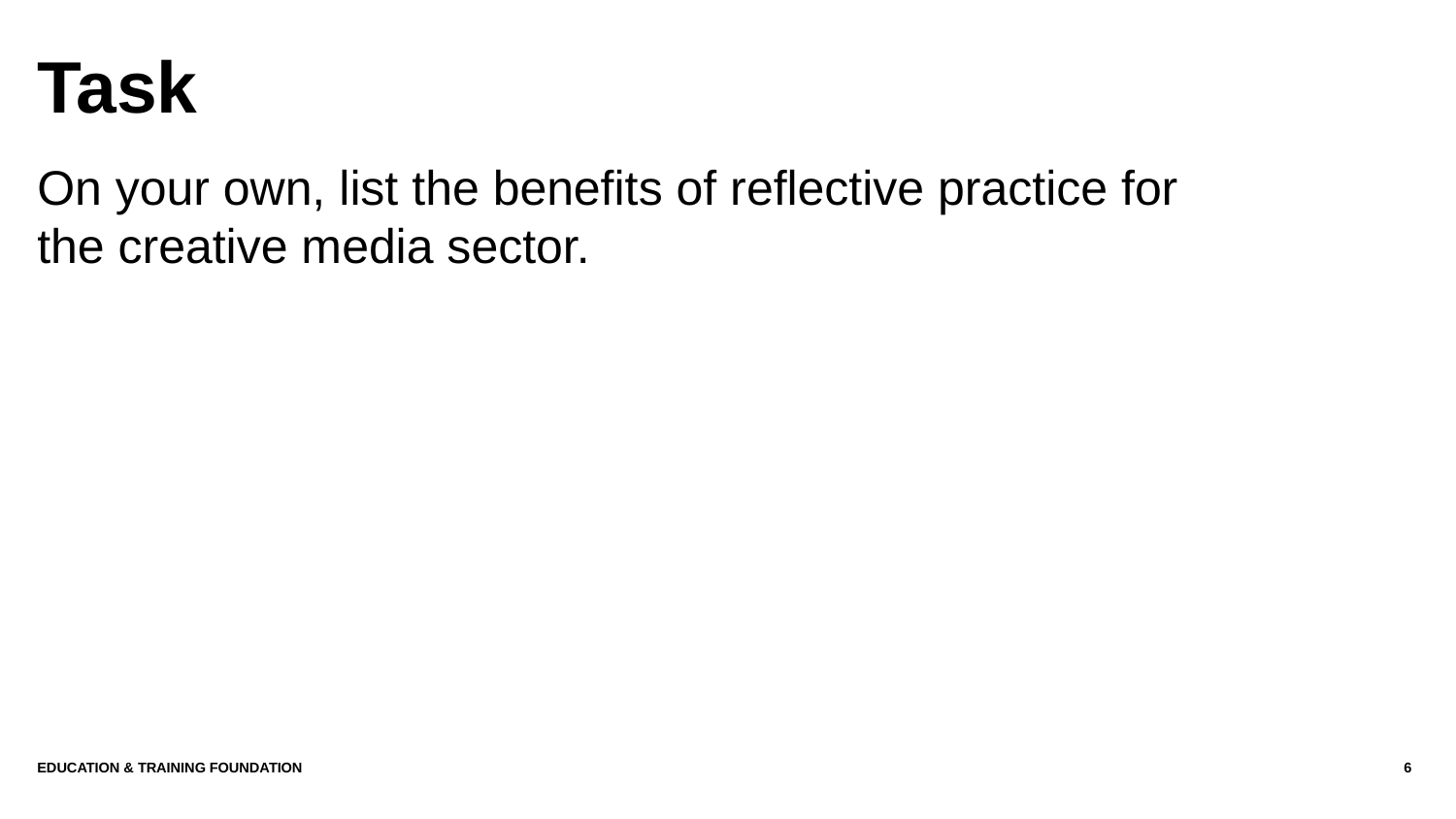

# Task
On your own, list the benefits of reflective practice for the creative media sector.
Education & Training Foundation
6